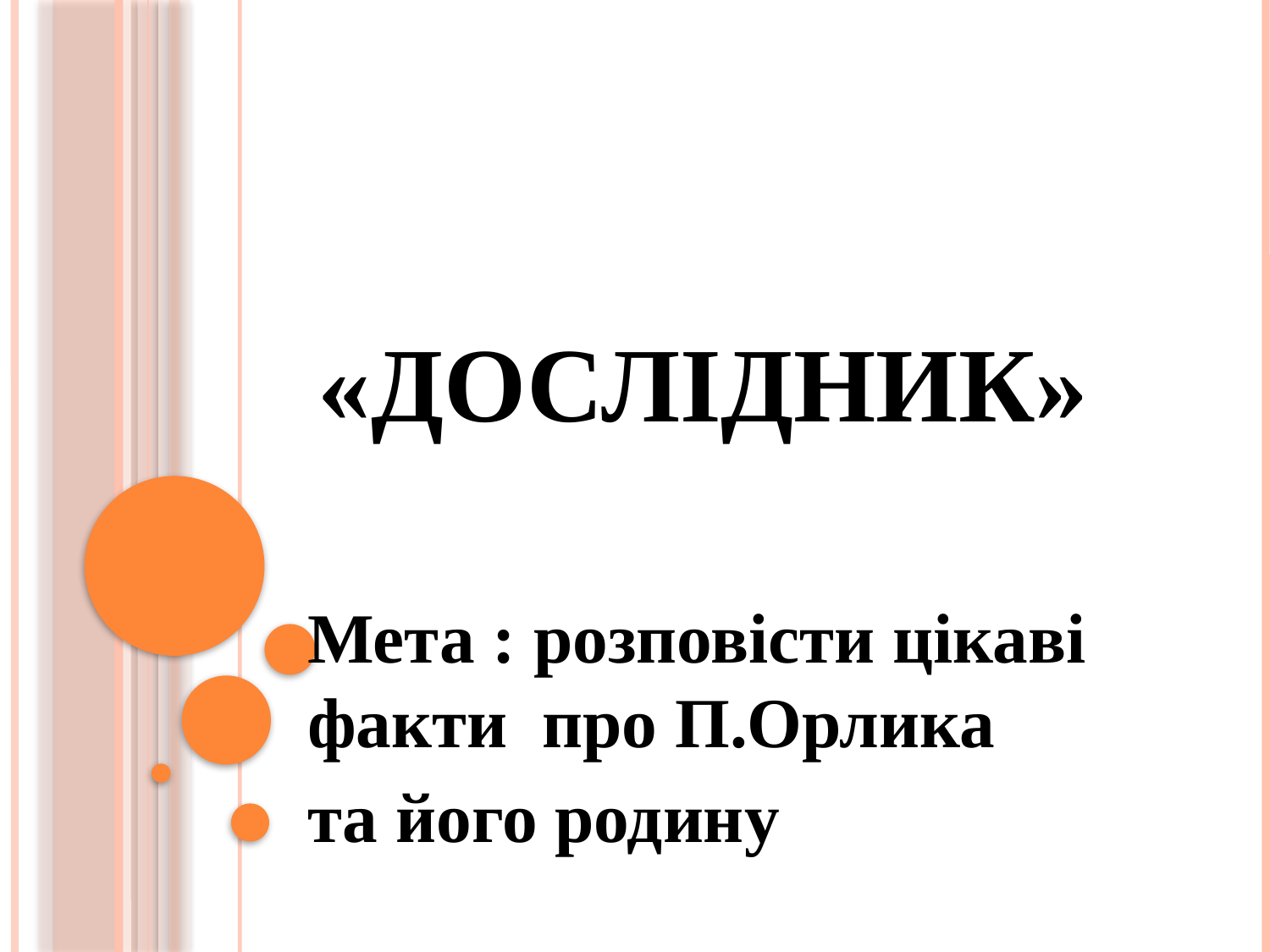

# «Дослідник»
Мета : розповісти цікаві факти  про П.Орлика
та його родину